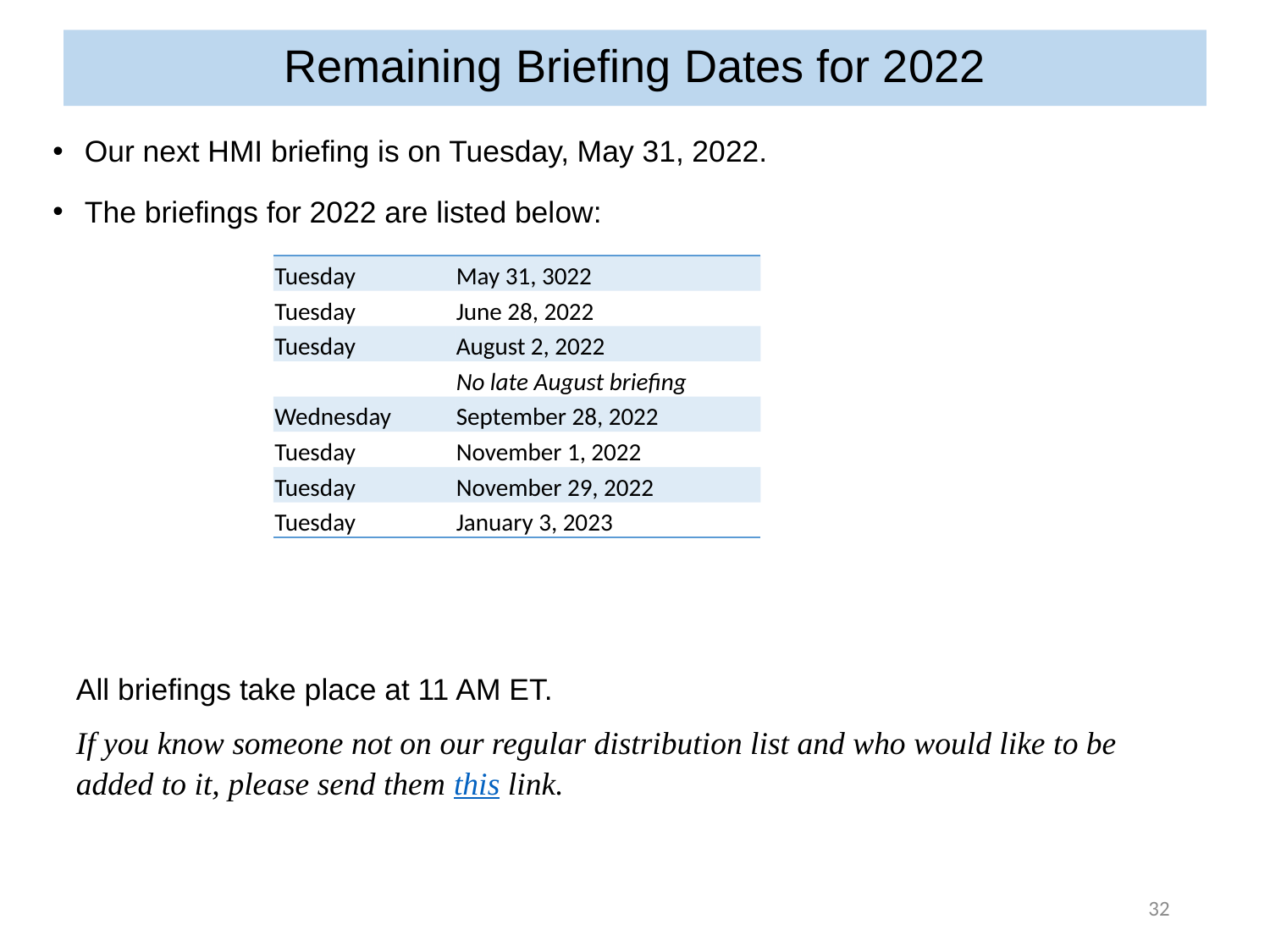

# Remaining Briefing Dates for 2022
Our next HMI briefing is on Tuesday, May 31, 2022.
The briefings for 2022 are listed below:
| Tuesday | May 31, 3022 |
| --- | --- |
| Tuesday | June 28, 2022 |
| Tuesday | August 2, 2022 |
|  | No late August briefing |
| Wednesday | September 28, 2022 |
| Tuesday | November 1, 2022 |
| Tuesday | November 29, 2022 |
| Tuesday | January 3, 2023 |
All briefings take place at 11 AM ET.
If you know someone not on our regular distribution list and who would like to be added to it, please send them this link.
32